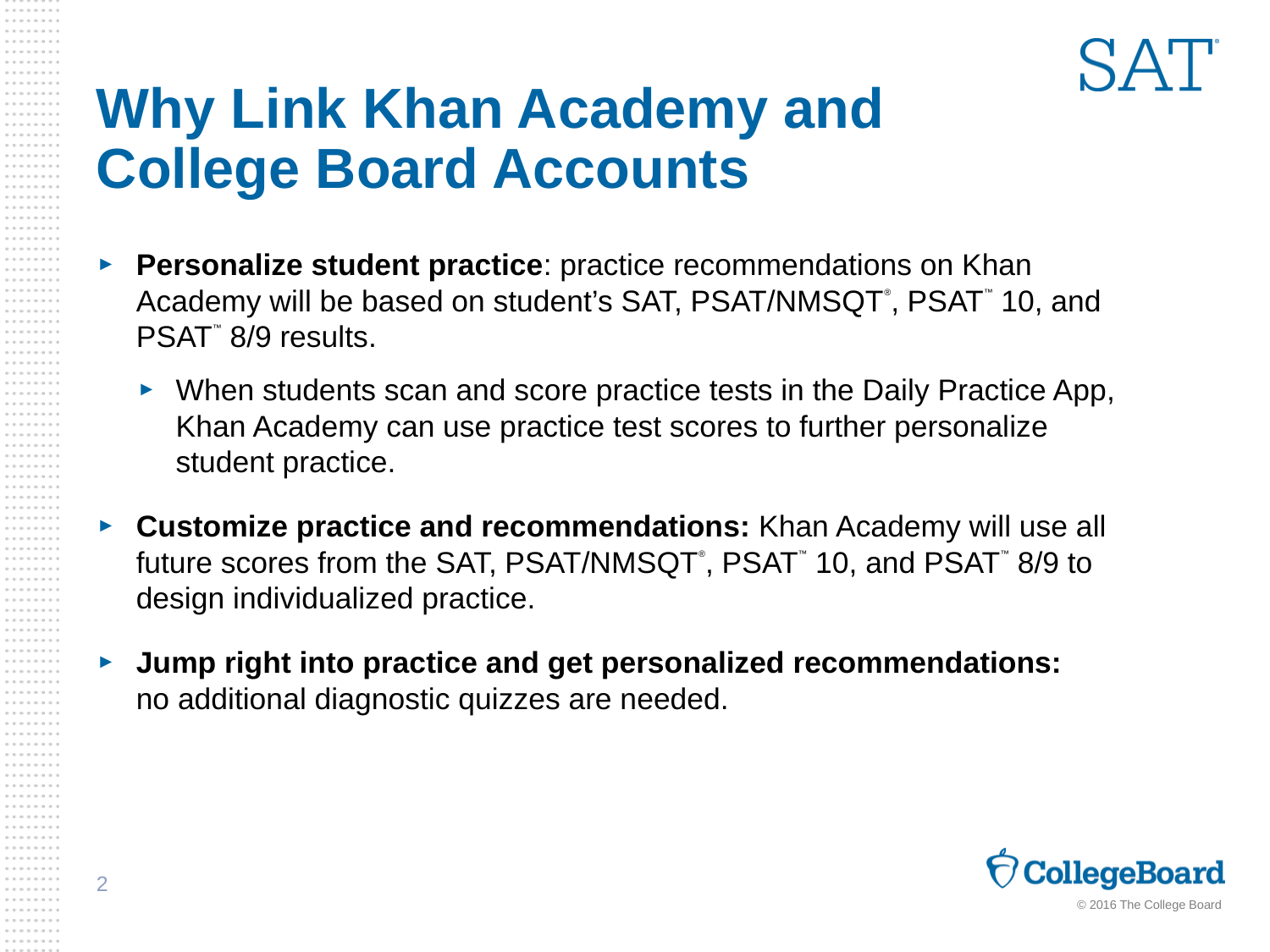

# Why Link Khan Academy and College Board Accounts
Personalize student practice: practice recommendations on Khan Academy will be based on student’s SAT, PSAT/NMSQT®, PSAT™ 10, and PSAT™ 8/9 results.
When students scan and score practice tests in the Daily Practice App, Khan Academy can use practice test scores to further personalize student practice.
Customize practice and recommendations: Khan Academy will use all future scores from the SAT, PSAT/NMSQT®, PSAT™ 10, and PSAT™ 8/9 to design individualized practice.
Jump right into practice and get personalized recommendations:
no additional diagnostic quizzes are needed.
2